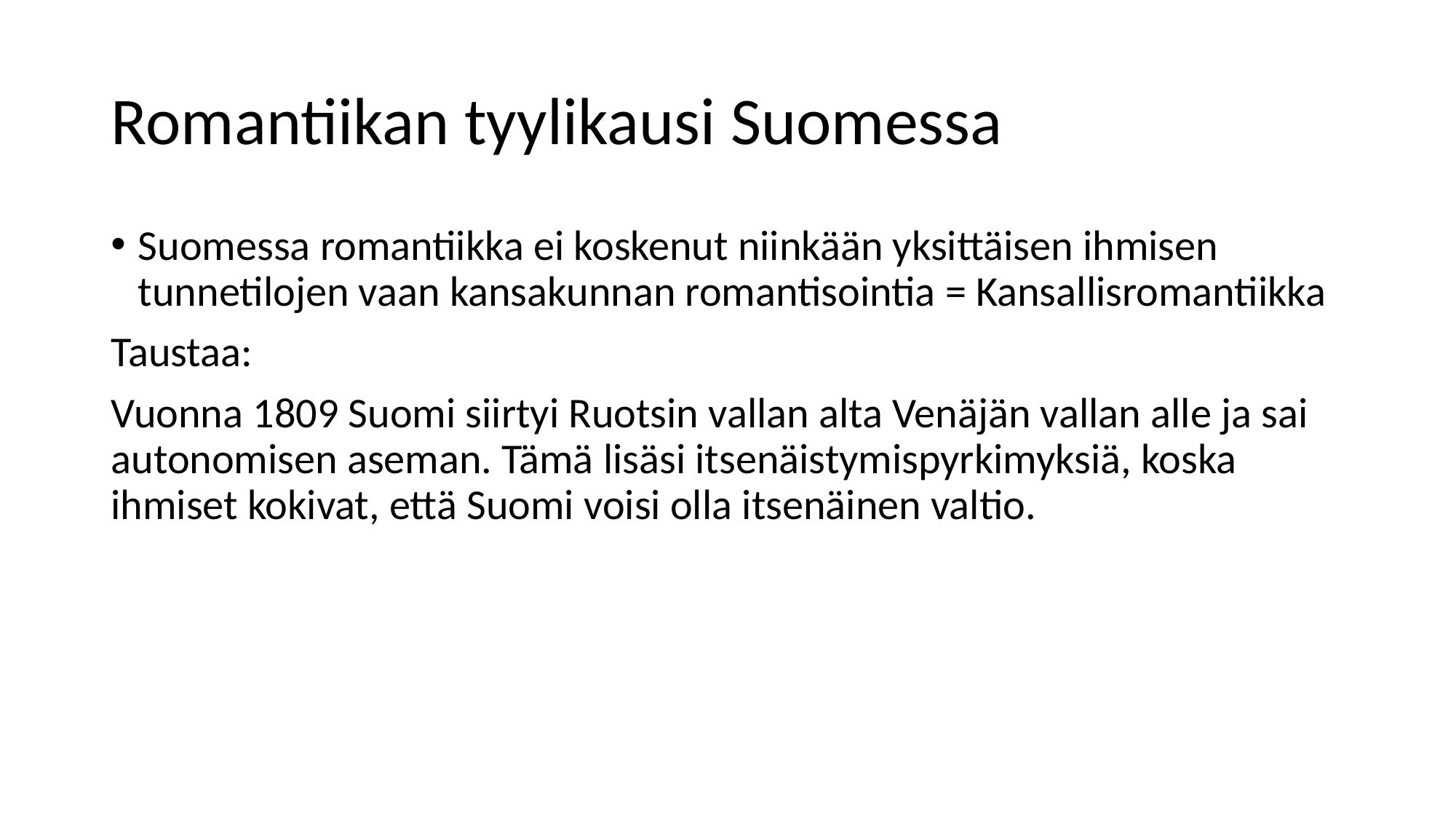

# Romantiikan tyylikausi Suomessa
Suomessa romantiikka ei koskenut niinkään yksittäisen ihmisen tunnetilojen vaan kansakunnan romantisointia = Kansallisromantiikka
Taustaa:
Vuonna 1809 Suomi siirtyi Ruotsin vallan alta Venäjän vallan alle ja sai autonomisen aseman. Tämä lisäsi itsenäistymispyrkimyksiä, koska ihmiset kokivat, että Suomi voisi olla itsenäinen valtio.